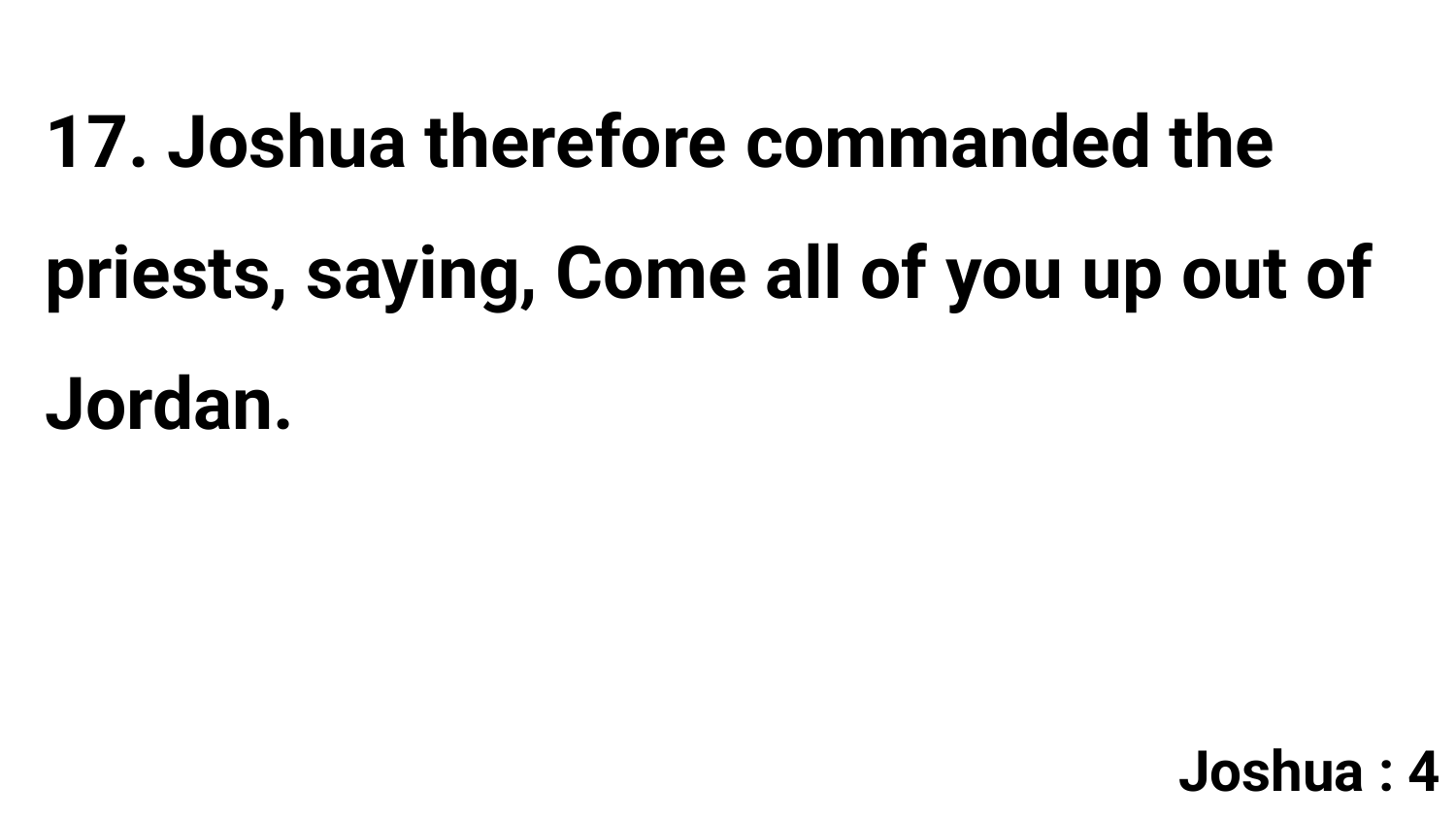

17. Joshua therefore commanded the priests, saying, Come all of you up out of Jordan.
Joshua : 4